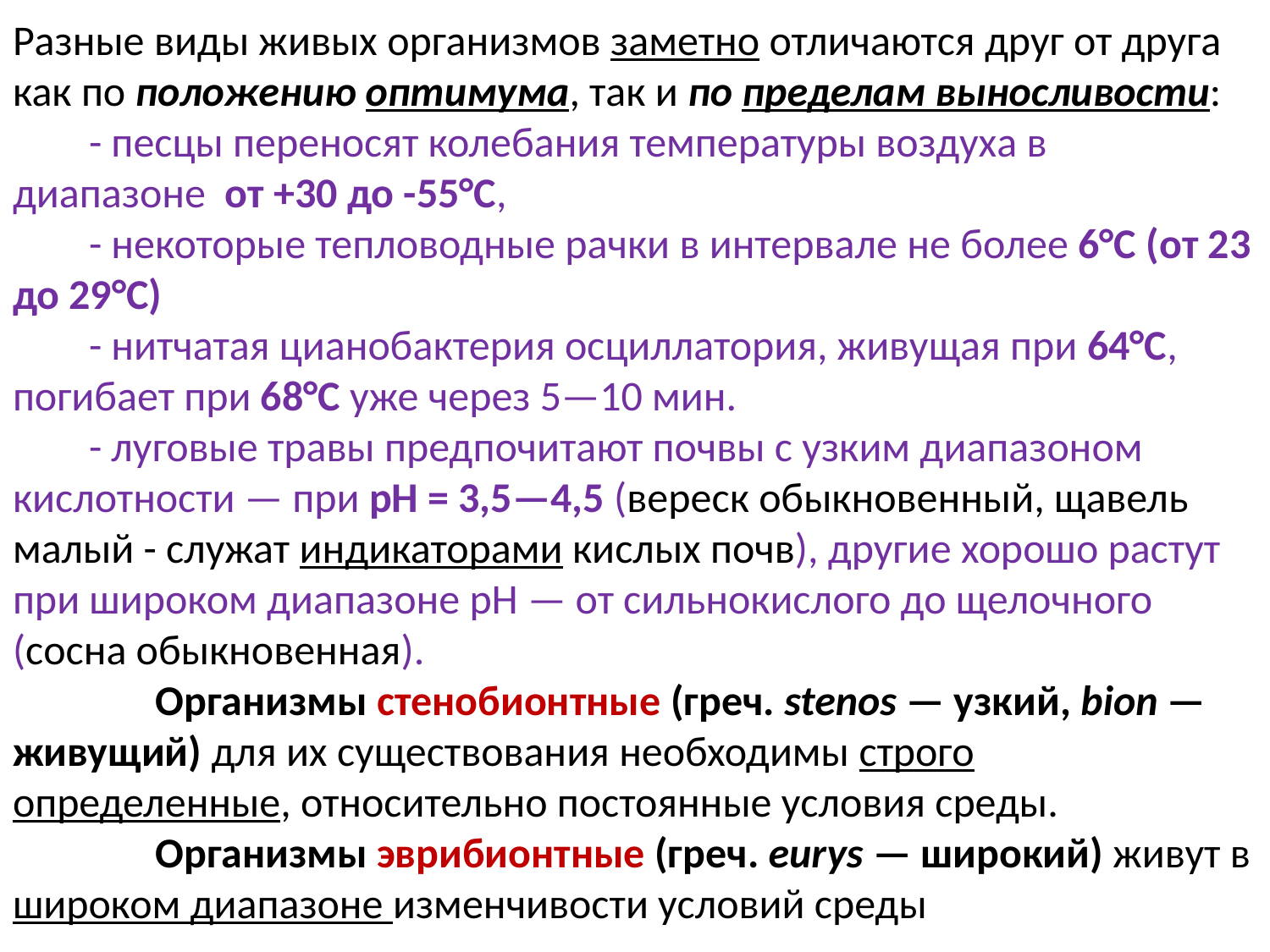

# Разные виды живых организмов заметно отличаются друг от друга как по положению оптимума, так и по пределам выносливости: - песцы переносят колебания температуры воздуха в   диапазоне  от +30 до -55°С, - некоторые тепловодные рачки в интервале не более 6°С (от 23 до 29°С) - нитчатая цианобактерия осциллатория, живущая при 64°С, погибает при 68°С уже через 5—10 мин. - луговые травы предпочитают почвы с узким диапазоном кислотности — при рН = 3,5—4,5 (вереск обыкновенный, щавель малый - служат индикаторами кислых почв), другие хорошо растут при широком диапазоне рН — от сильнокислого до щелочного (сосна обыкновенная). Организмы стенобионтные (греч. stenos — узкий, bion — живущий) для их существования необходимы строго определенные, относительно постоянные условия среды. Организмы эврибионтные (греч. eurys — широкий) живут в широком диапазоне изменчивости условий среды